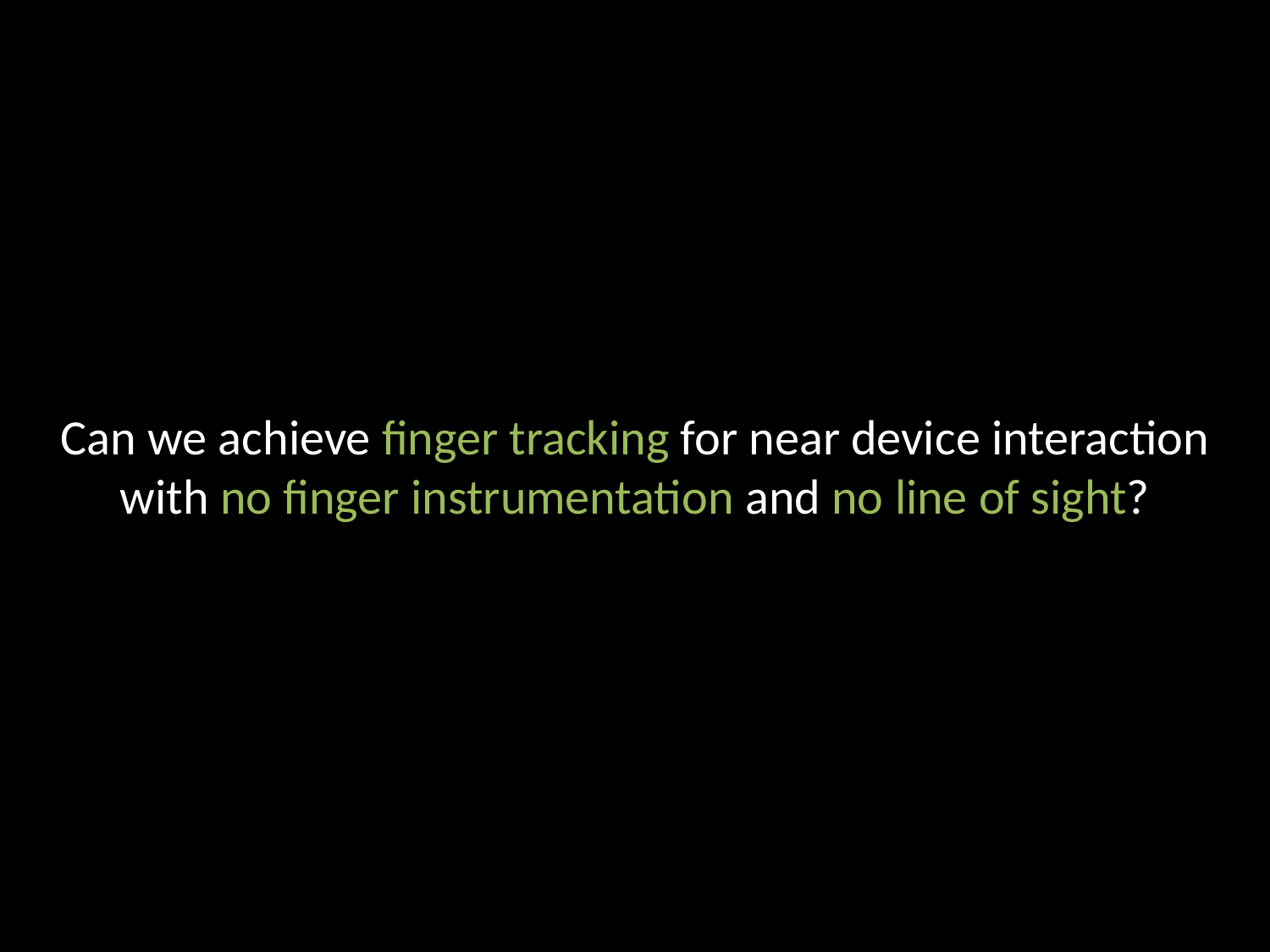

Can we achieve finger tracking for near device interaction with no finger instrumentation and no line of sight?